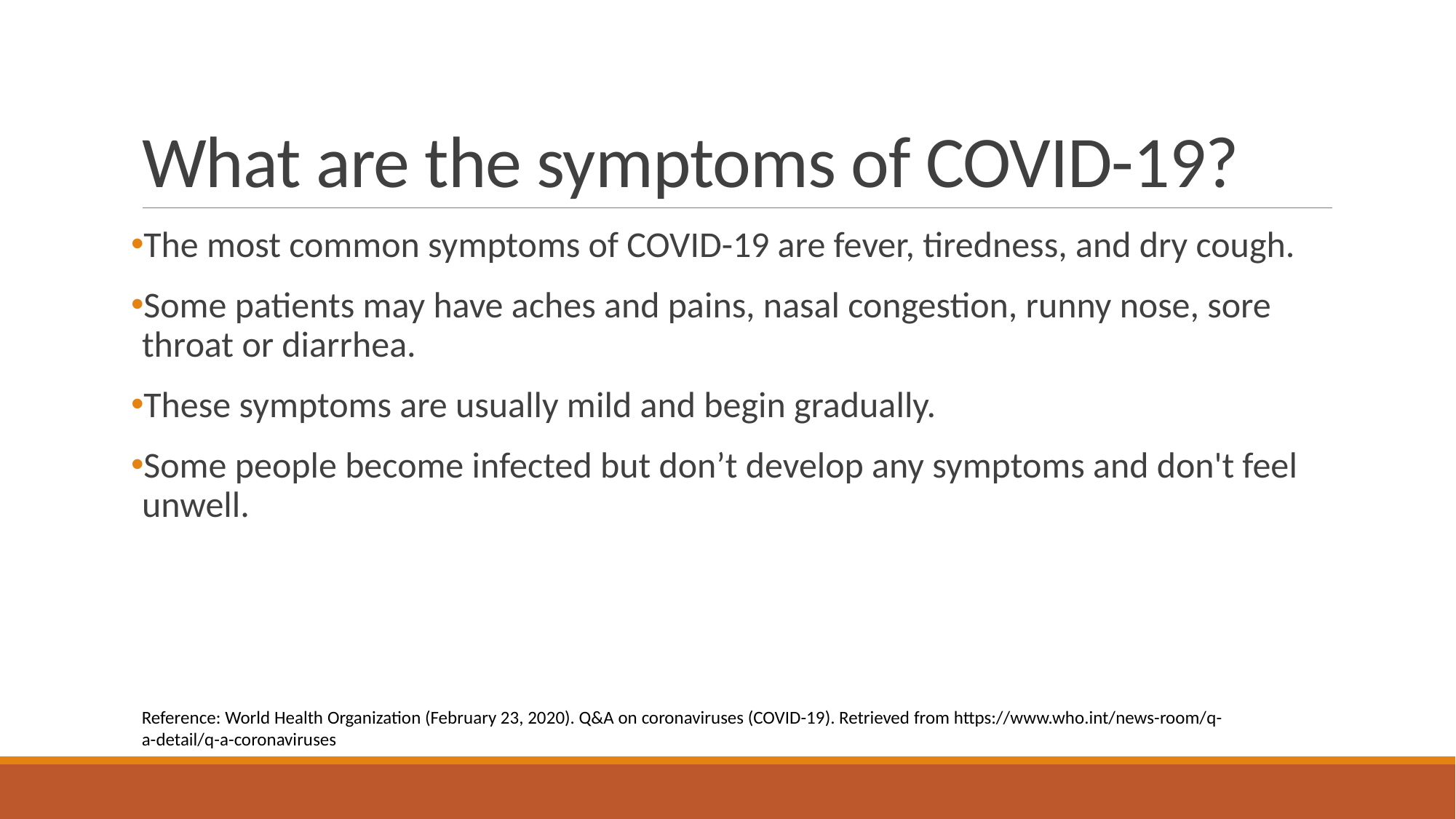

# What are the symptoms of COVID-19?
The most common symptoms of COVID-19 are fever, tiredness, and dry cough.
Some patients may have aches and pains, nasal congestion, runny nose, sore throat or diarrhea.
These symptoms are usually mild and begin gradually.
Some people become infected but don’t develop any symptoms and don't feel unwell.
Reference: World Health Organization (February 23, 2020). Q&A on coronaviruses (COVID-19). Retrieved from https://www.who.int/news-room/q-a-detail/q-a-coronaviruses